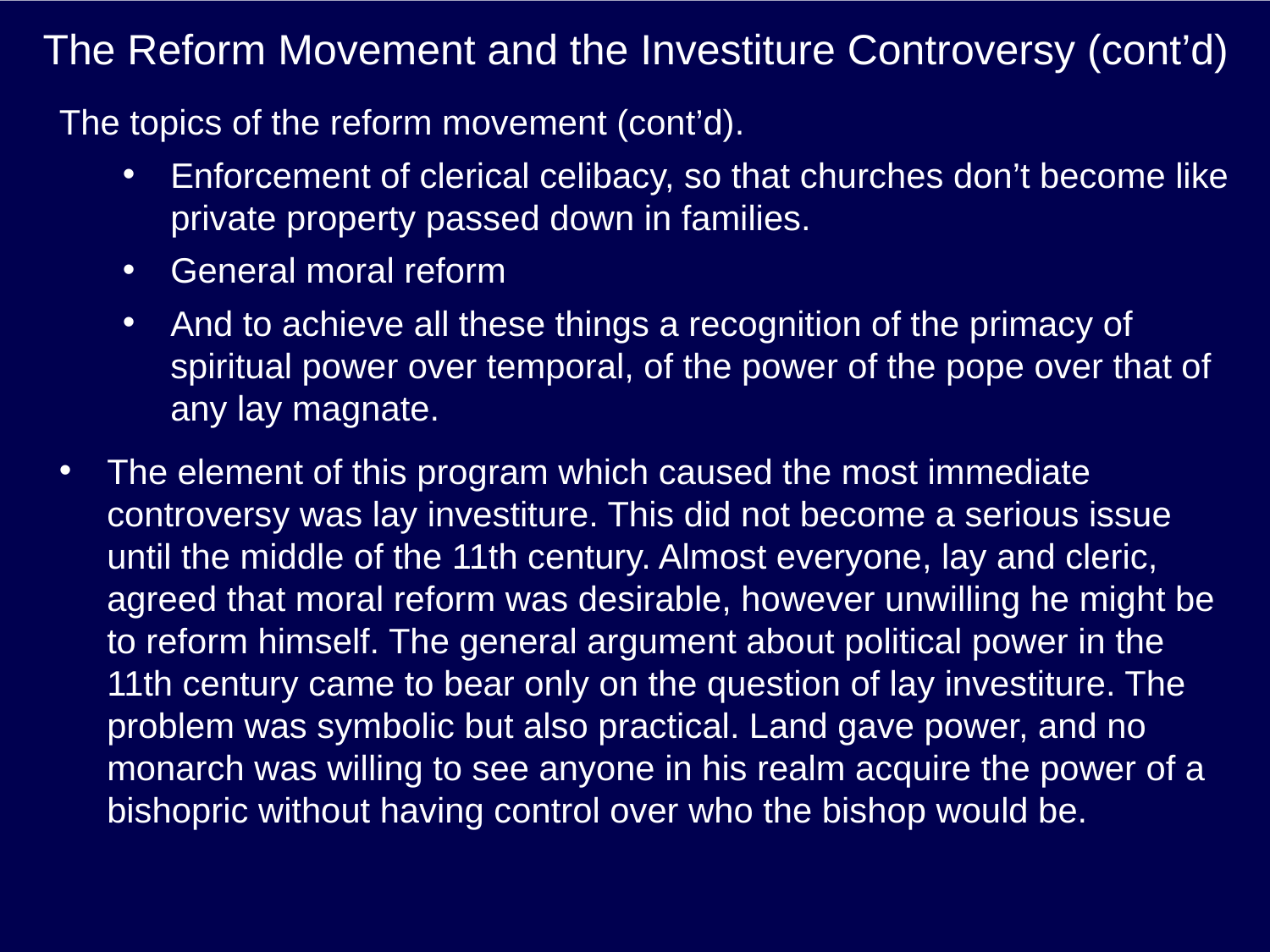

# The Reform Movement and the Investiture Controversy (cont’d)
The topics of the reform movement (cont’d).

Enforcement of clerical celibacy, so that churches don’t become like private property passed down in families.

General moral reform

And to achieve all these things a recognition of the primacy of spiritual power over temporal, of the power of the pope over that of any lay magnate.

The element of this program which caused the most immediate controversy was lay investiture. This did not become a serious issue until the middle of the 11th century. Almost everyone, lay and cleric, agreed that moral reform was desirable, however unwilling he might be to reform himself. The general argument about political power in the 11th century came to bear only on the question of lay investiture. The problem was symbolic but also practical. Land gave power, and no monarch was willing to see anyone in his realm acquire the power of a bishopric without having control over who the bishop would be.